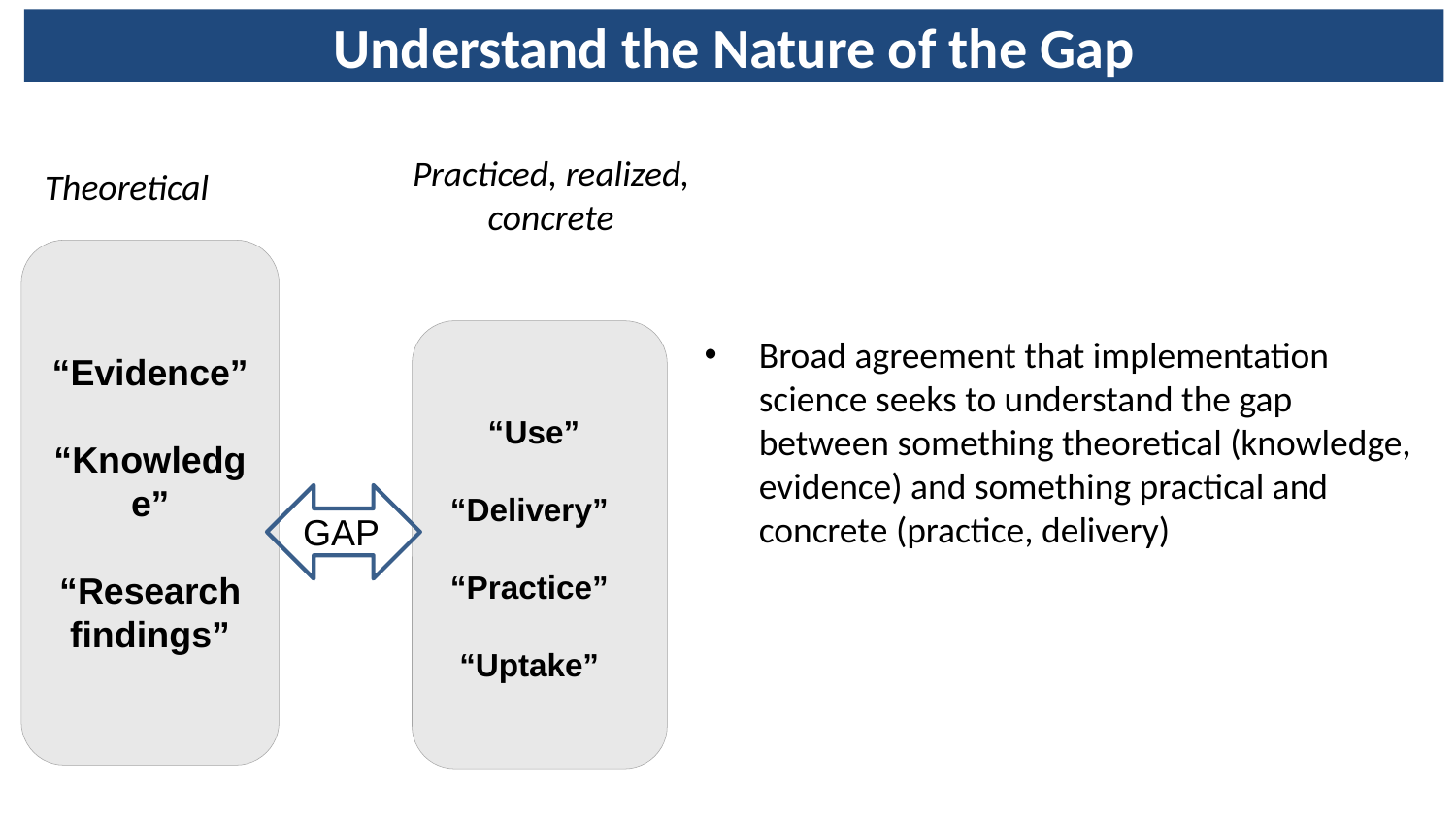

Understand the Nature of the Gap
Broad agreement that implementation science seeks to understand the gap between something theoretical (knowledge, evidence) and something practical and concrete (practice, delivery)
Practiced, realized, concrete
Theoretical
“Evidence”
“Knowledge”
“Research findings”

 “Use”

“Delivery”

“Practice”

“Uptake”

GAP